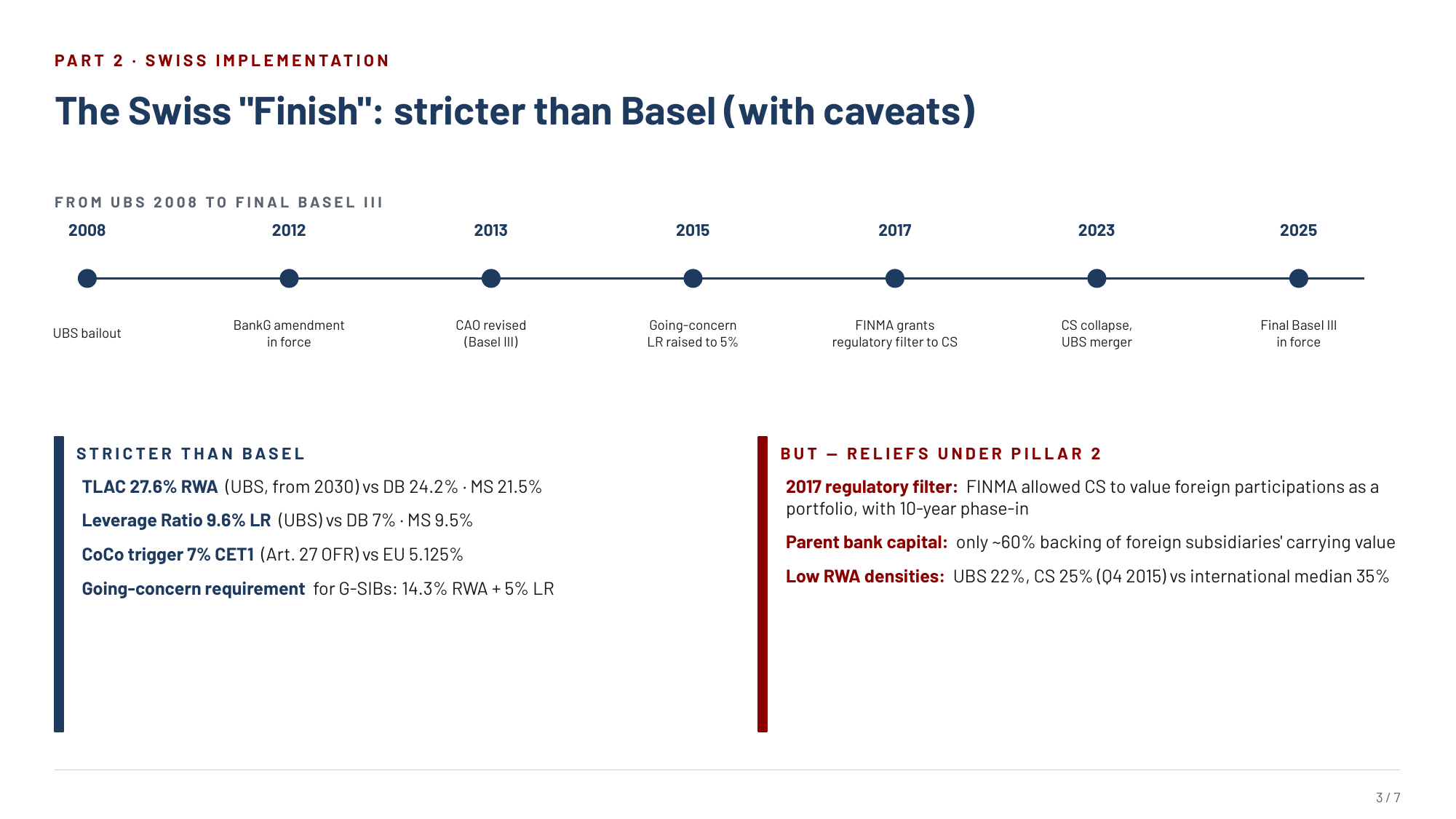

PART 2 · SWISS IMPLEMENTATION
The Swiss "Finish": stricter than Basel (with caveats)
FROM UBS 2008 TO FINAL BASEL III
2008
2012
2013
2015
2017
2023
2025

UBS bailout
BankG amendment
in force
CAO revised
(Basel III)
Going-concern
LR raised to 5%
FINMA grants
regulatory filter to CS
CS collapse,
UBS merger
Final Basel III
in force

STRICTER THAN BASEL
BUT — RELIEFS UNDER PILLAR 2
TLAC 27.6% RWA  (UBS, from 2030) vs DB 24.2% · MS 21.5%
Leverage Ratio 9.6% LR  (UBS) vs DB 7% · MS 9.5%
CoCo trigger 7% CET1  (Art. 27 OFR) vs EU 5.125%
Going-concern requirement  for G-SIBs: 14.3% RWA + 5% LR
2017 regulatory filter:  FINMA allowed CS to value foreign participations as a portfolio, with 10-year phase-in
Parent bank capital:  only ~60% backing of foreign subsidiaries' carrying value
Low RWA densities:  UBS 22%, CS 25% (Q4 2015) vs international median 35%

3 / 7